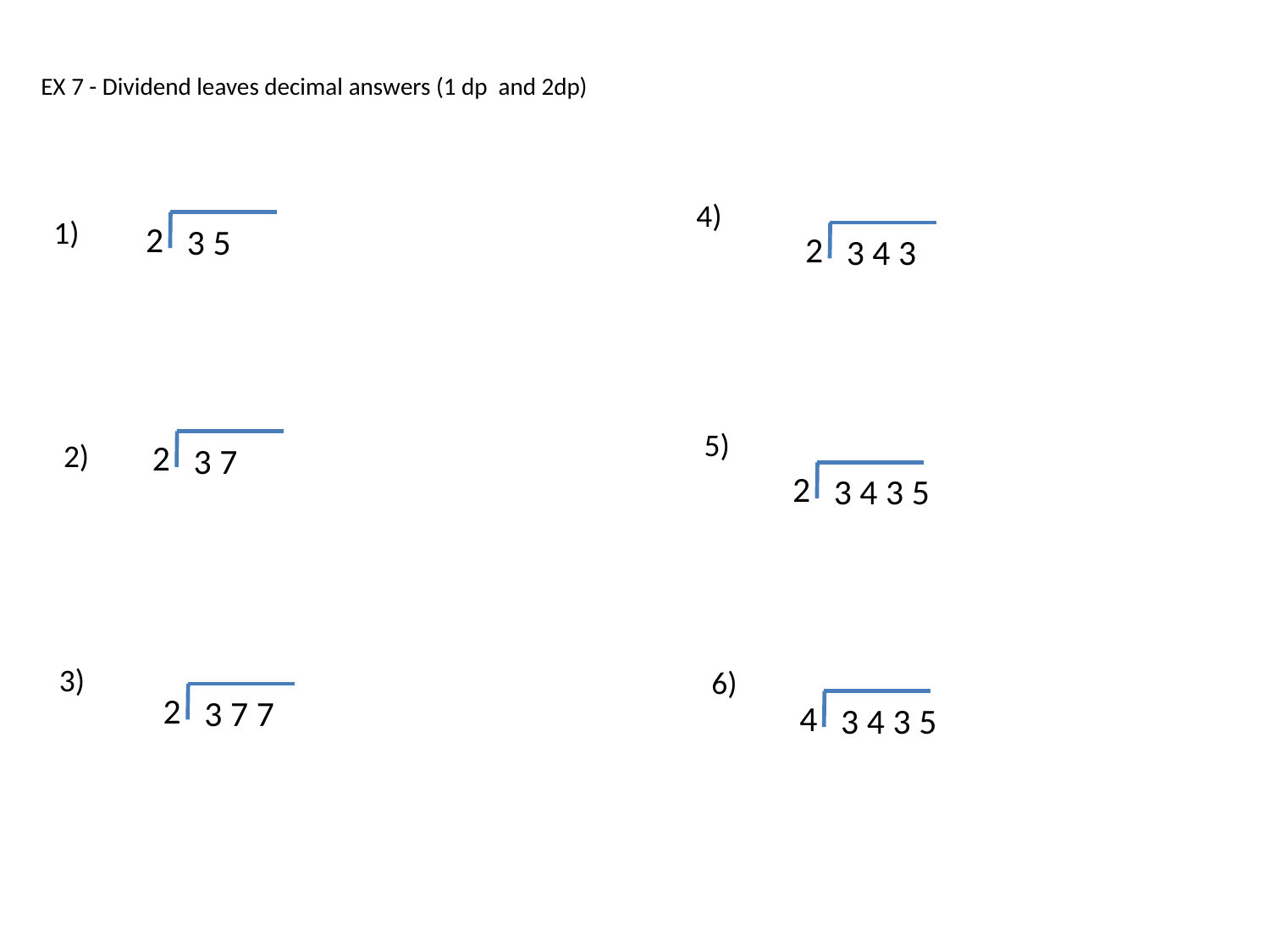

EX 7 - Dividend leaves decimal answers (1 dp  and 2dp)
4)
1)
2
3 5
2
3 4 3
5)
2
3 7
2)
2
3 4 3 5
3)
6)
2
3 7 7
4
3 4 3 5